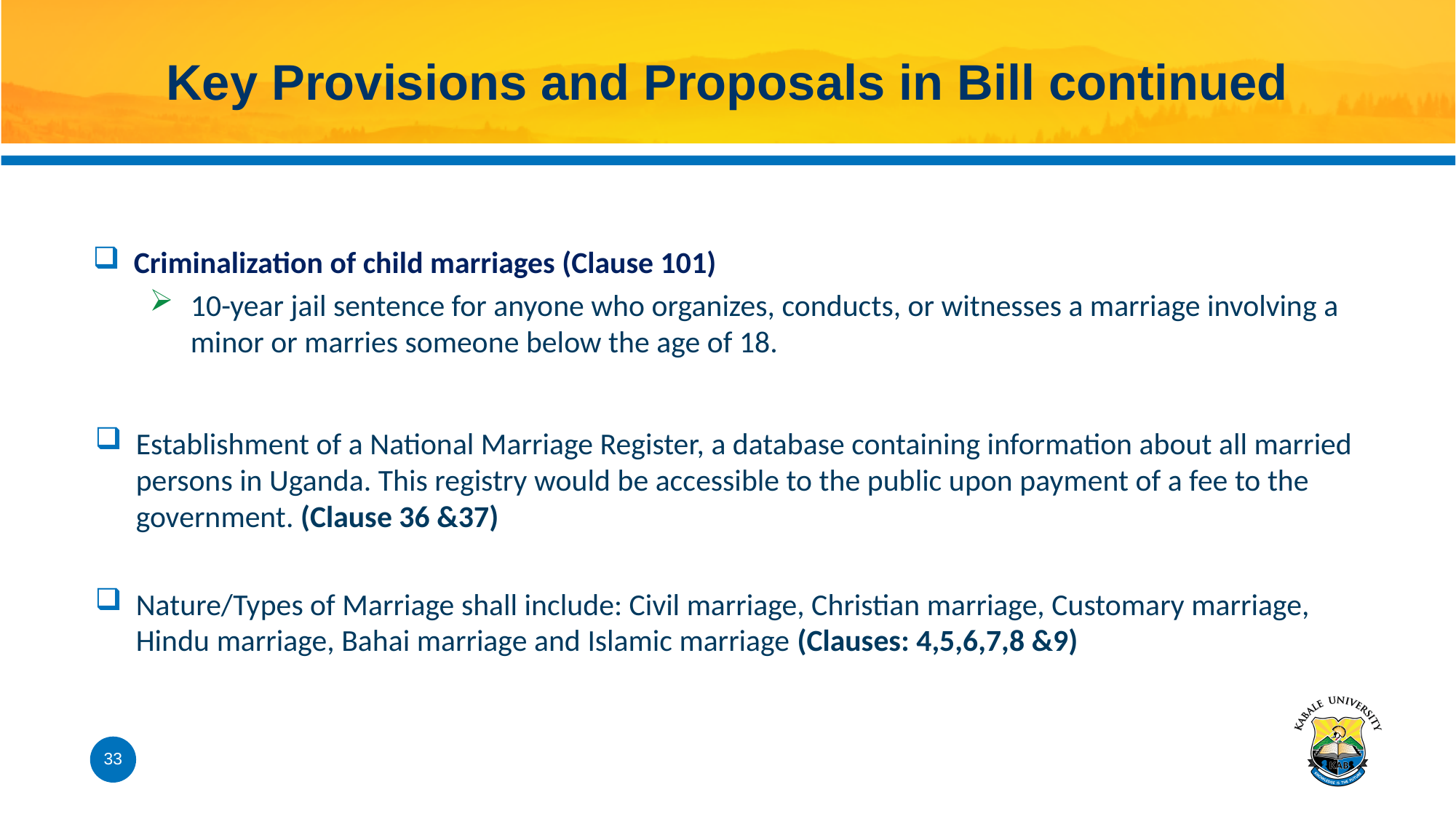

# Key Provisions and Proposals in Bill continued
Criminalization of child marriages (Clause 101)
10-year jail sentence for anyone who organizes, conducts, or witnesses a marriage involving a minor or marries someone below the age of 18.

Establishment of a National Marriage Register, a database containing information about all married persons in Uganda. This registry would be accessible to the public upon payment of a fee to the government. (Clause 36 &37)

Nature/Types of Marriage shall include: Civil marriage, Christian marriage, Customary marriage, Hindu marriage, Bahai marriage and Islamic marriage (Clauses: 4,5,6,7,8 &9)